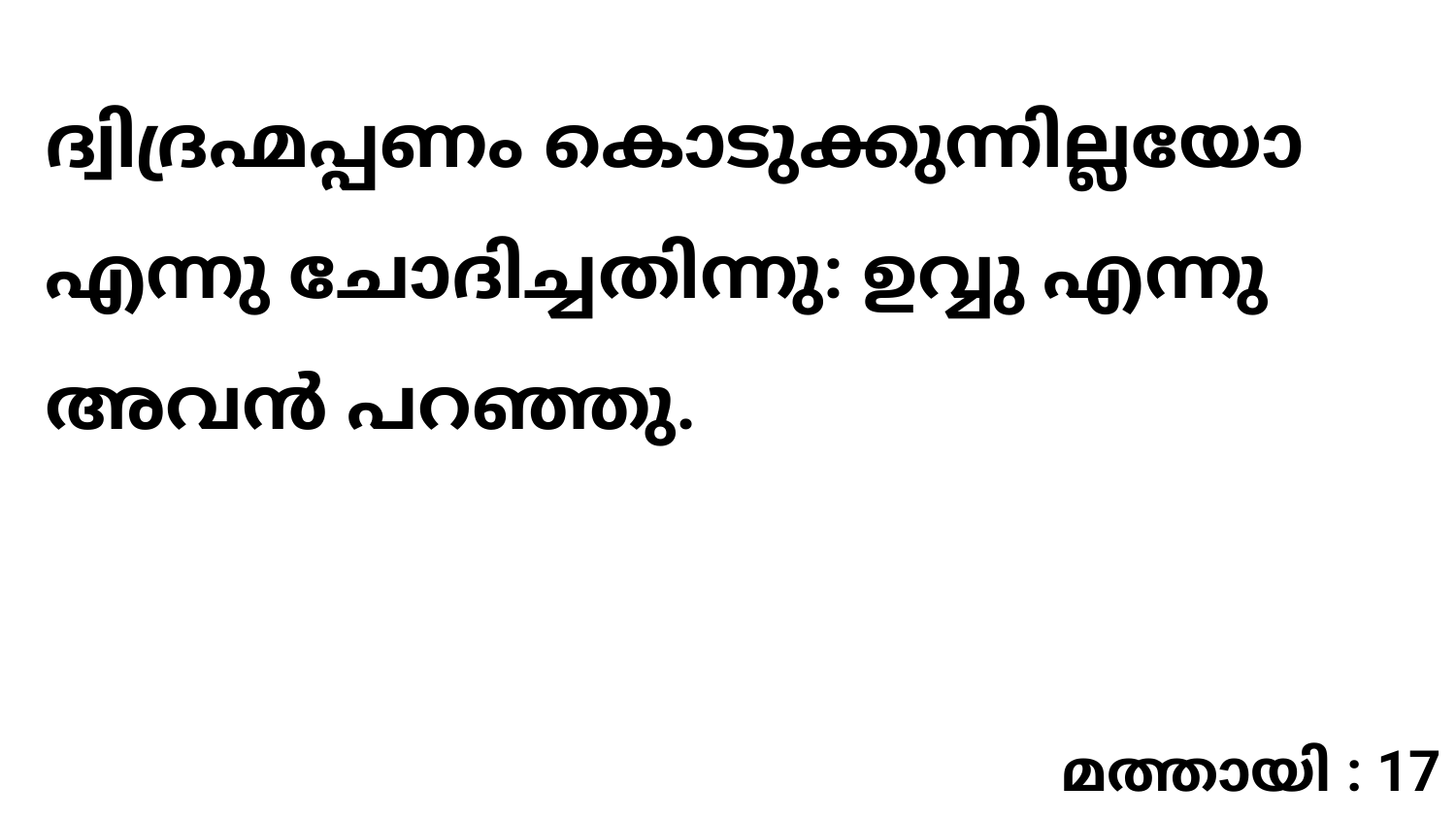

ദ്വിദ്രഹ്മപ്പണം കൊടുക്കുന്നില്ലയോ എന്നു ചോദിച്ചതിന്നു: ഉവ്വു എന്നു അവൻ പറഞ്ഞു.
മത്തായി : 17